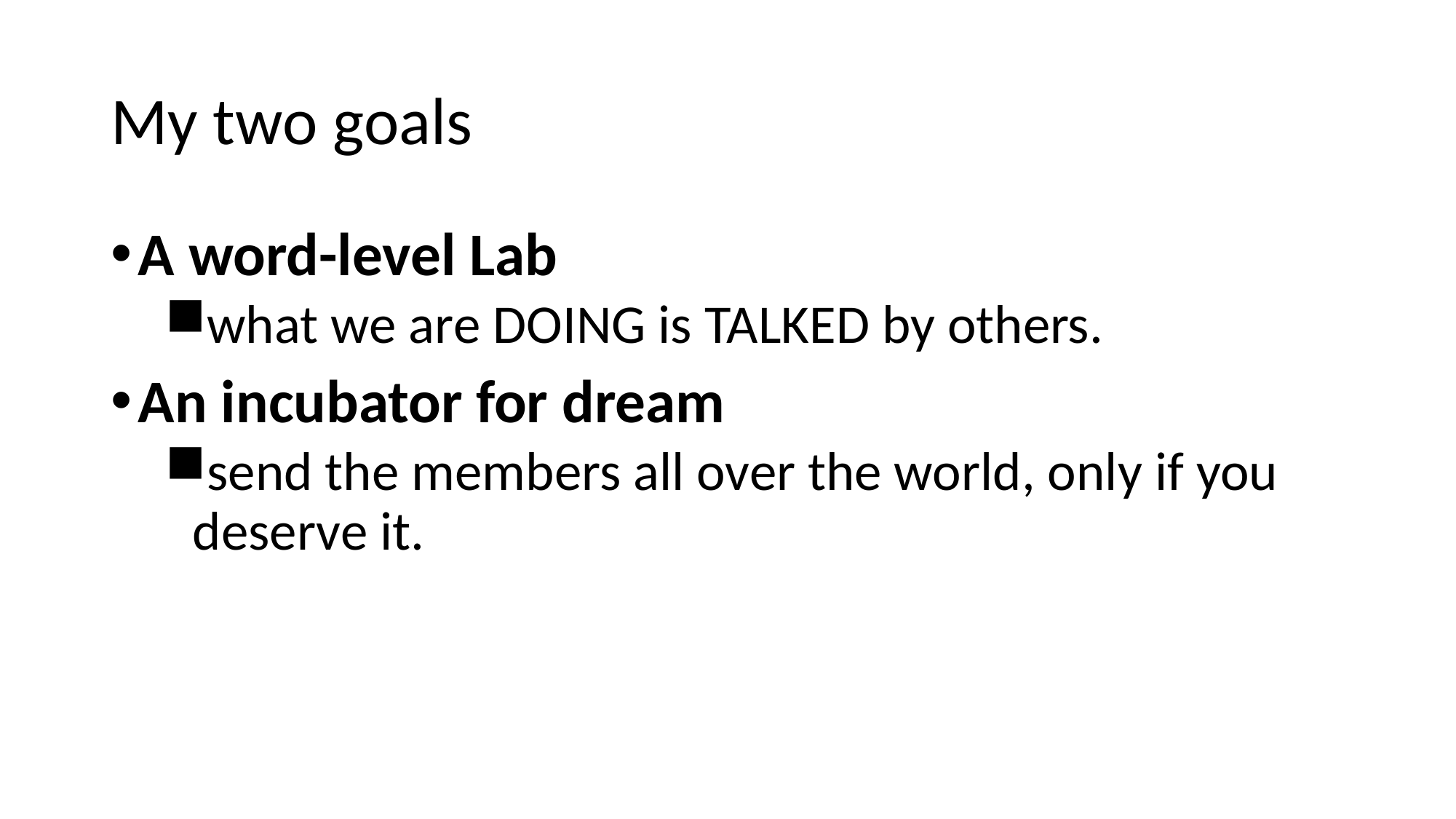

# My two goals
A word-level Lab
what we are DOING is TALKED by others.
An incubator for dream
send the members all over the world, only if you deserve it.